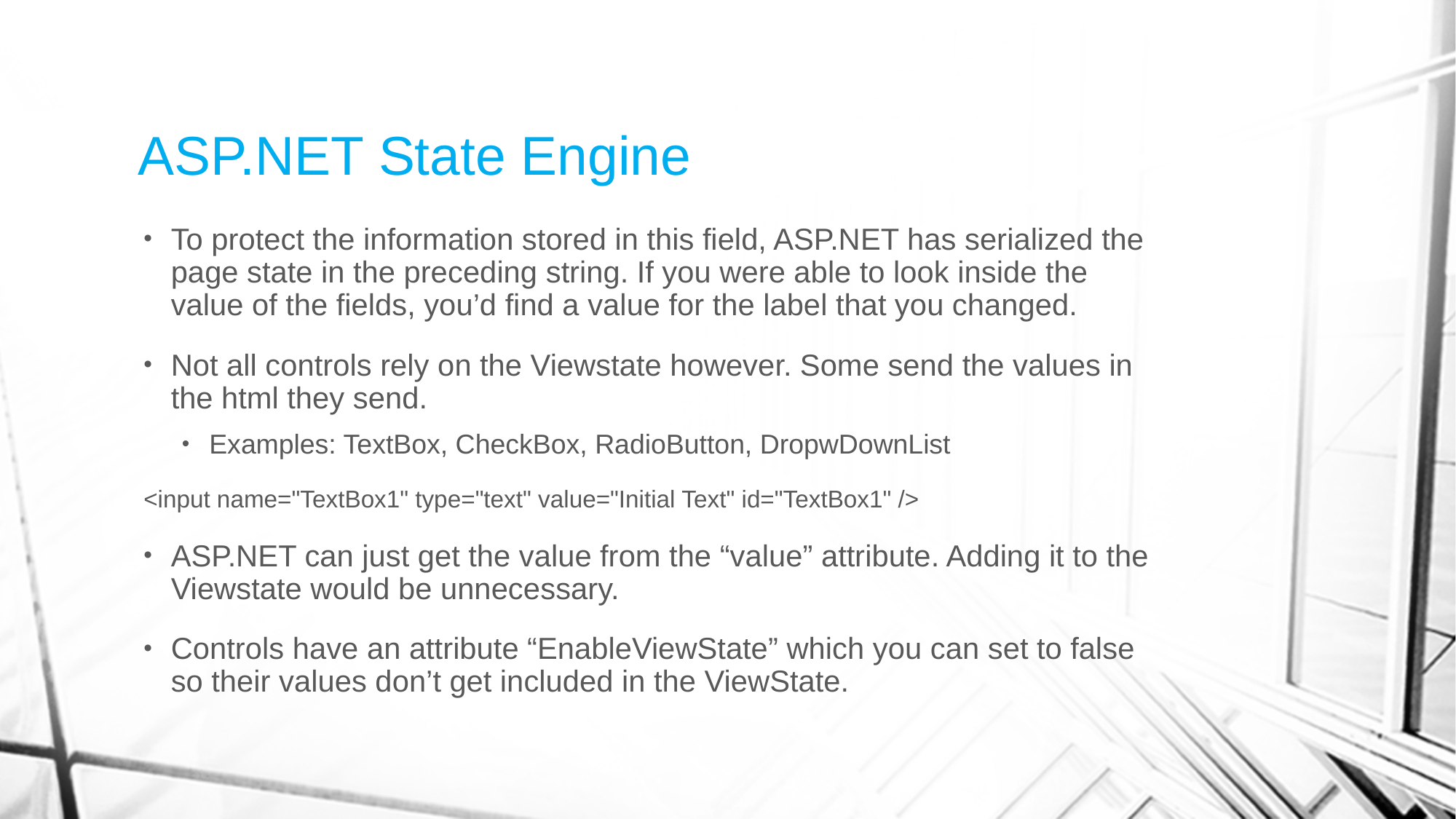

# ASP.NET State Engine
To protect the information stored in this field, ASP.NET has serialized the page state in the preceding string. If you were able to look inside the value of the fields, you’d find a value for the label that you changed.
Not all controls rely on the Viewstate however. Some send the values in the html they send.
Examples: TextBox, CheckBox, RadioButton, DropwDownList
<input name="TextBox1" type="text" value="Initial Text" id="TextBox1" />
ASP.NET can just get the value from the “value” attribute. Adding it to the Viewstate would be unnecessary.
Controls have an attribute “EnableViewState” which you can set to false so their values don’t get included in the ViewState.